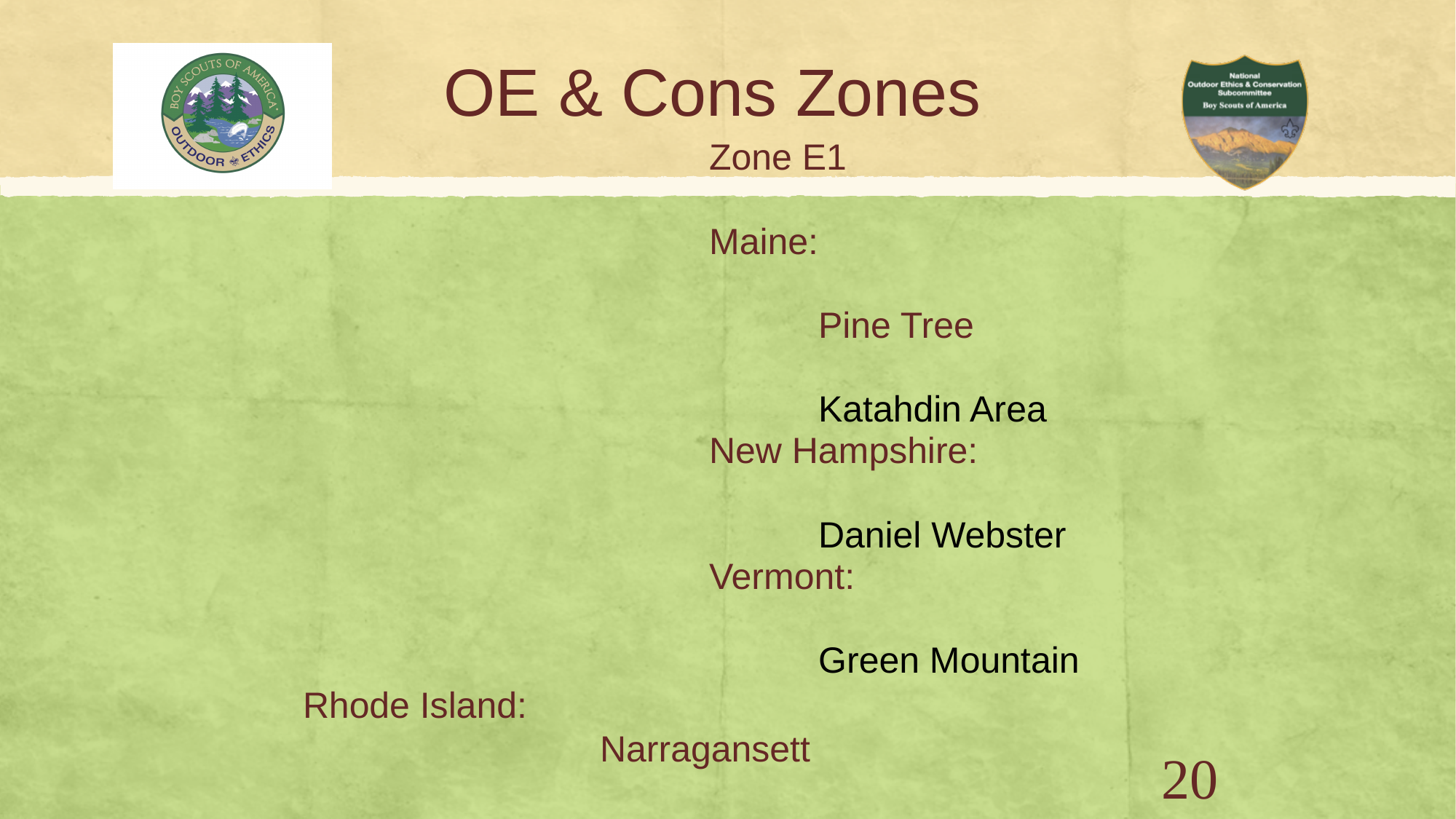

OE & Cons Zones
					Zone E1

					Maine:
																Pine Tree
																Katahdin Area
					New Hampshire:
																Daniel Webster
					Vermont:
																Green Mountain
	   Rhode Island:							   				Narragansett

20